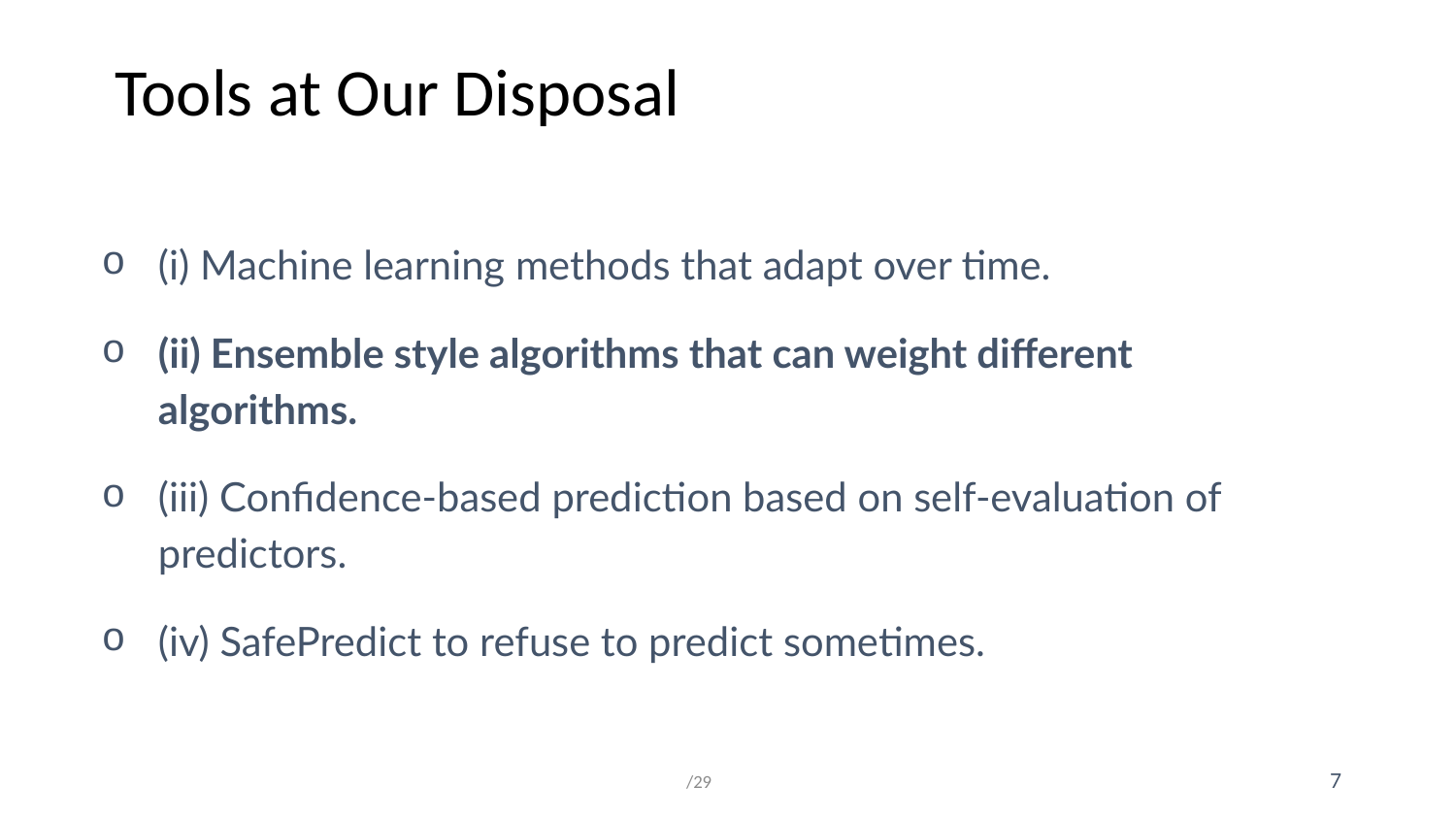

# Tools at Our Disposal
(i) Machine learning methods that adapt over time.
(ii) Ensemble style algorithms that can weight different algorithms.
(iii) Confidence-based prediction based on self-evaluation of predictors.
(iv) SafePredict to refuse to predict sometimes.
/29

7